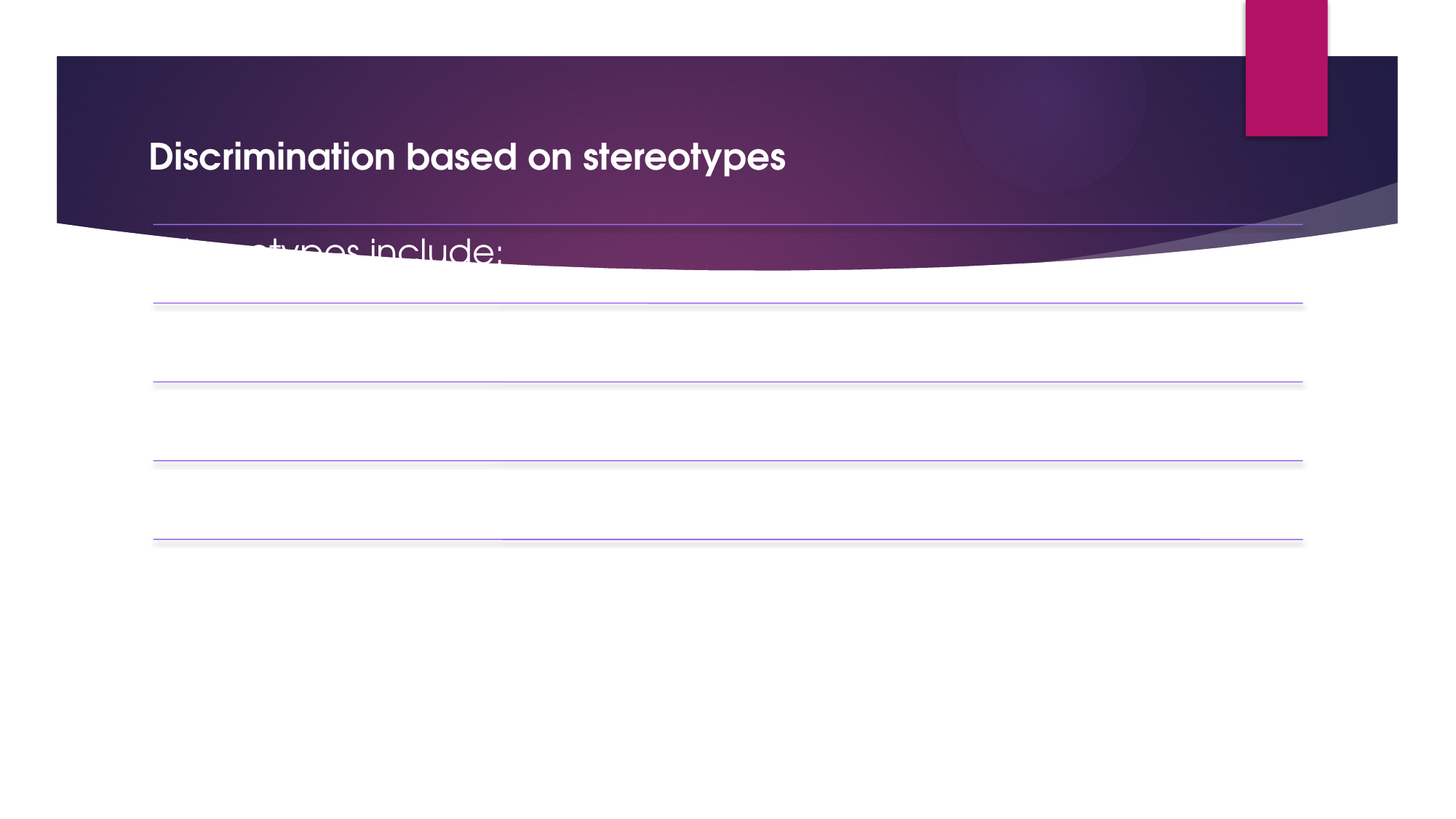

# Discrimination based on stereotypes
Stereotypes include:
assumptions about appropriate caregiving roles for men/women
men are breadwinners who prioritize work
women are caregivers who prioritize caregiving
assumptions that caregiving for a person with a disability necessarily interferes with job requirements